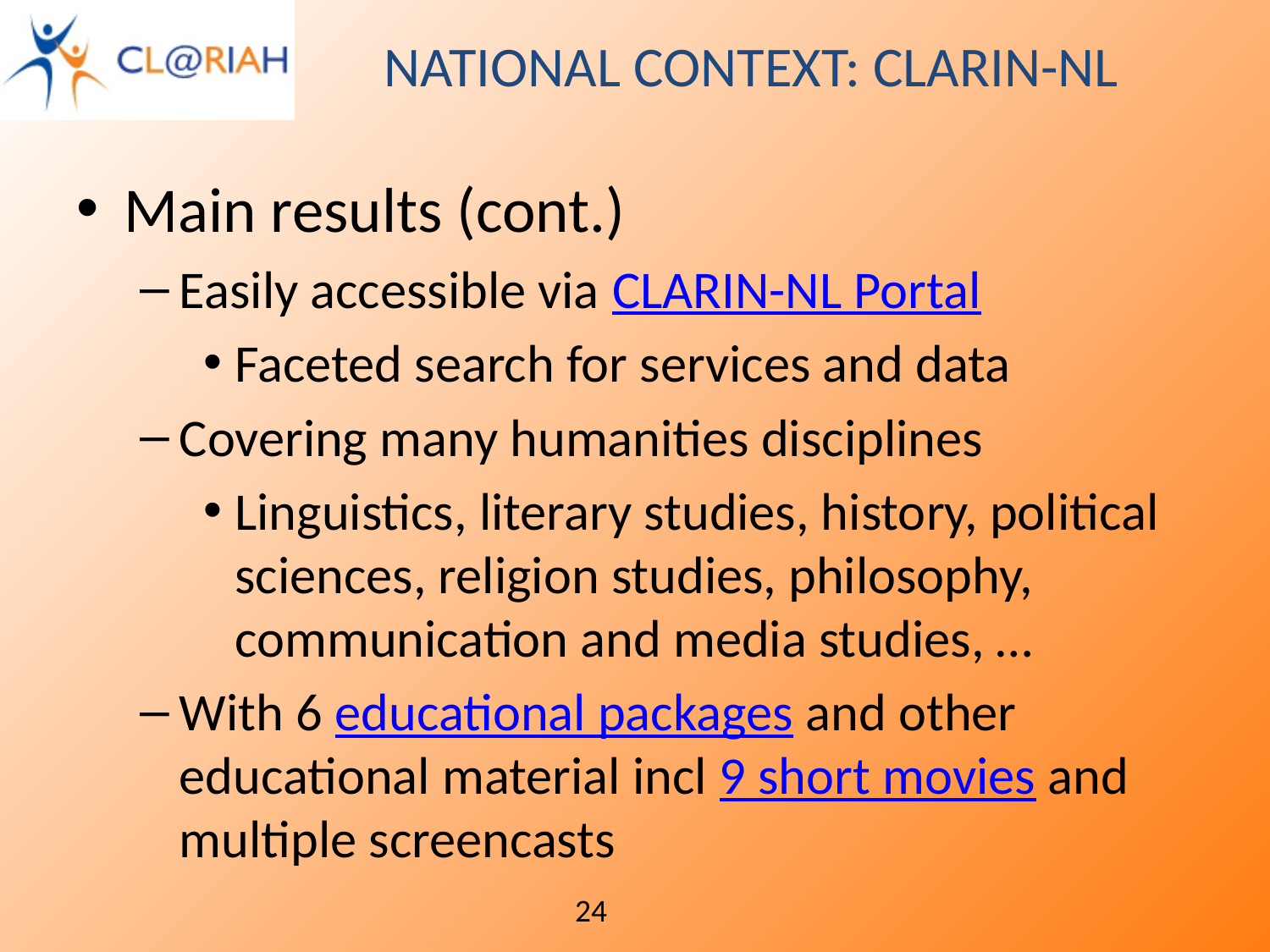

# National Context: CLARIN-NL
Main results (cont.)
Easily accessible via CLARIN-NL Portal
Faceted search for services and data
Covering many humanities disciplines
Linguistics, literary studies, history, political sciences, religion studies, philosophy, communication and media studies, …
With 6 educational packages and other educational material incl 9 short movies and multiple screencasts